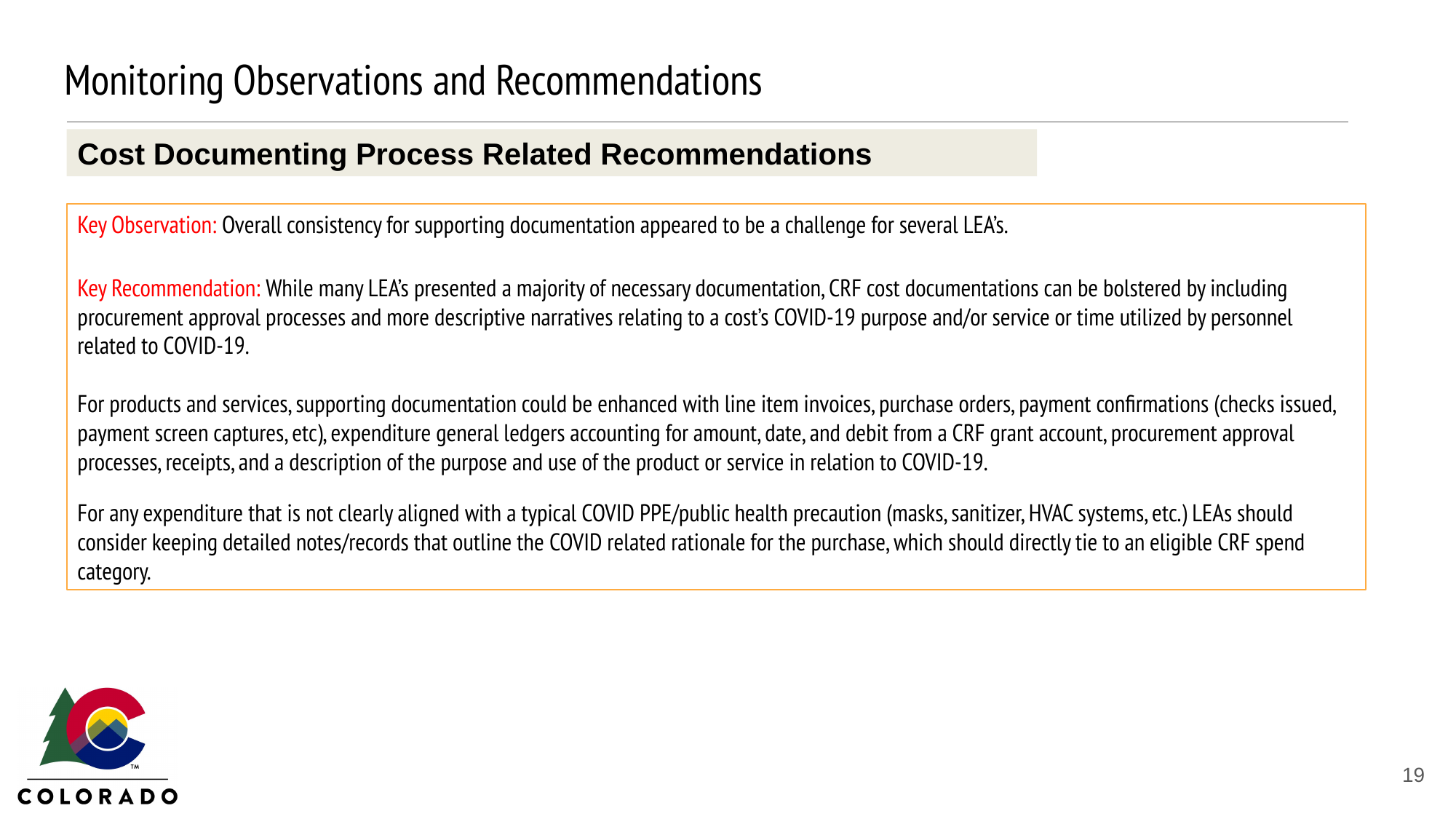

# Monitoring Observations and Recommendations
Cost Documenting Process Related Recommendations
Key Observation: Overall consistency for supporting documentation appeared to be a challenge for several LEA’s.

Key Recommendation: While many LEA’s presented a majority of necessary documentation, CRF cost documentations can be bolstered by including procurement approval processes and more descriptive narratives relating to a cost’s COVID-19 purpose and/or service or time utilized by personnel related to COVID-19.

For products and services, supporting documentation could be enhanced with line item invoices, purchase orders, payment confirmations (checks issued, payment screen captures, etc), expenditure general ledgers accounting for amount, date, and debit from a CRF grant account, procurement approval processes, receipts, and a description of the purpose and use of the product or service in relation to COVID-19.

For any expenditure that is not clearly aligned with a typical COVID PPE/public health precaution (masks, sanitizer, HVAC systems, etc.) LEAs should consider keeping detailed notes/records that outline the COVID related rationale for the purchase, which should directly tie to an eligible CRF spend category.
19